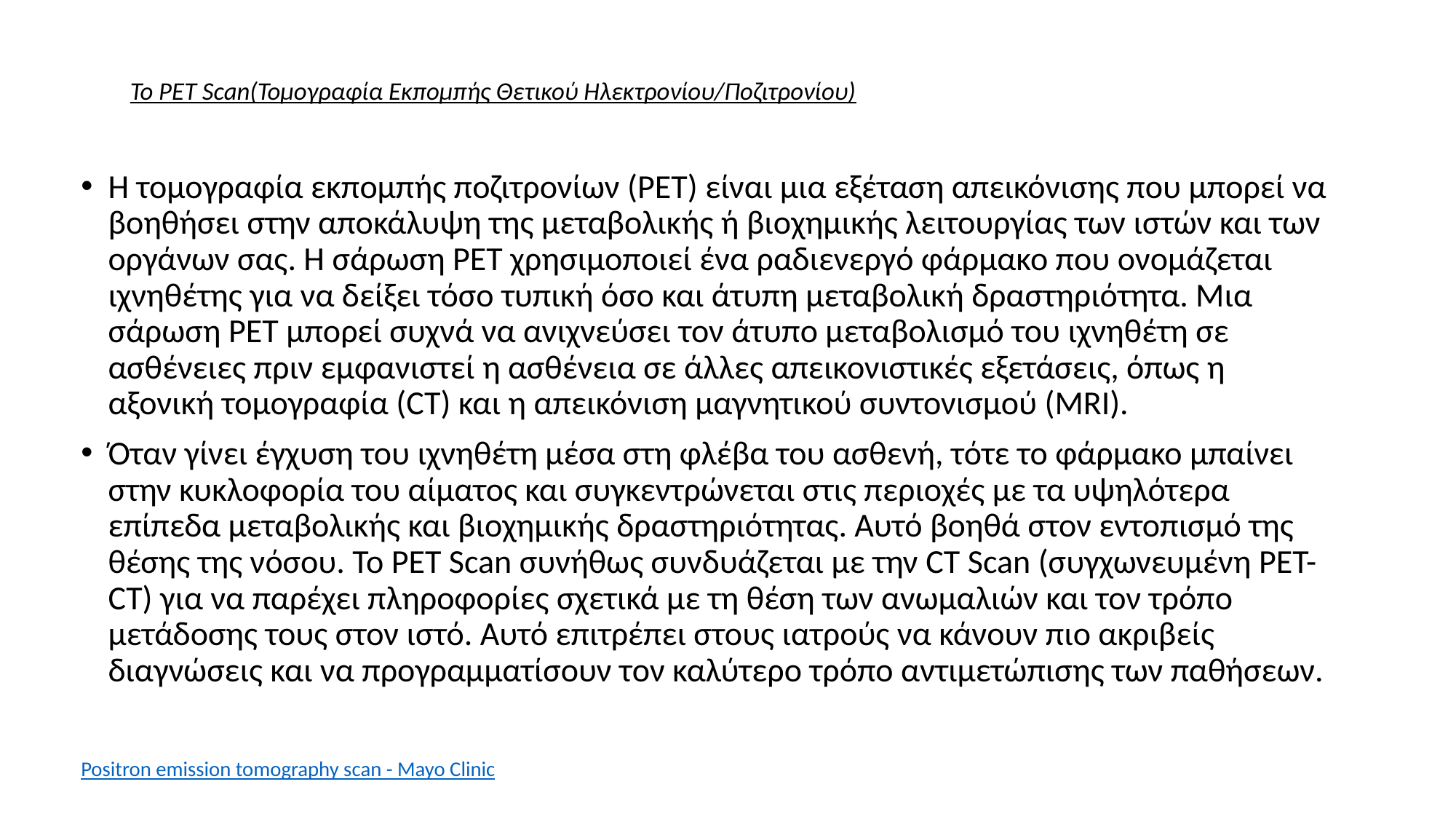

# Το PET Scan(Τομογραφία Εκπομπής Θετικού Ηλεκτρονίου/Ποζιτρονίου)
Η τομογραφία εκπομπής ποζιτρονίων (PET) είναι μια εξέταση απεικόνισης που μπορεί να βοηθήσει στην αποκάλυψη της μεταβολικής ή βιοχημικής λειτουργίας των ιστών και των οργάνων σας. Η σάρωση PET χρησιμοποιεί ένα ραδιενεργό φάρμακο που ονομάζεται ιχνηθέτης για να δείξει τόσο τυπική όσο και άτυπη μεταβολική δραστηριότητα. Μια σάρωση PET μπορεί συχνά να ανιχνεύσει τον άτυπο μεταβολισμό του ιχνηθέτη σε ασθένειες πριν εμφανιστεί η ασθένεια σε άλλες απεικονιστικές εξετάσεις, όπως η αξονική τομογραφία (CT) και η απεικόνιση μαγνητικού συντονισμού (MRI).
Όταν γίνει έγχυση του ιχνηθέτη μέσα στη φλέβα του ασθενή, τότε το φάρμακο μπαίνει στην κυκλοφορία του αίματος και συγκεντρώνεται στις περιοχές με τα υψηλότερα επίπεδα μεταβολικής και βιοχημικής δραστηριότητας. Αυτό βοηθά στον εντοπισμό της θέσης της νόσου. Το PET Scan συνήθως συνδυάζεται με την CT Scan (συγχωνευμένη PET-CT) για να παρέχει πληροφορίες σχετικά με τη θέση των ανωμαλιών και τον τρόπο μετάδοσης τους στον ιστό. Αυτό επιτρέπει στους ιατρούς να κάνουν πιο ακριβείς διαγνώσεις και να προγραμματίσουν τον καλύτερο τρόπο αντιμετώπισης των παθήσεων.

Positron emission tomography scan - Mayo Clinic